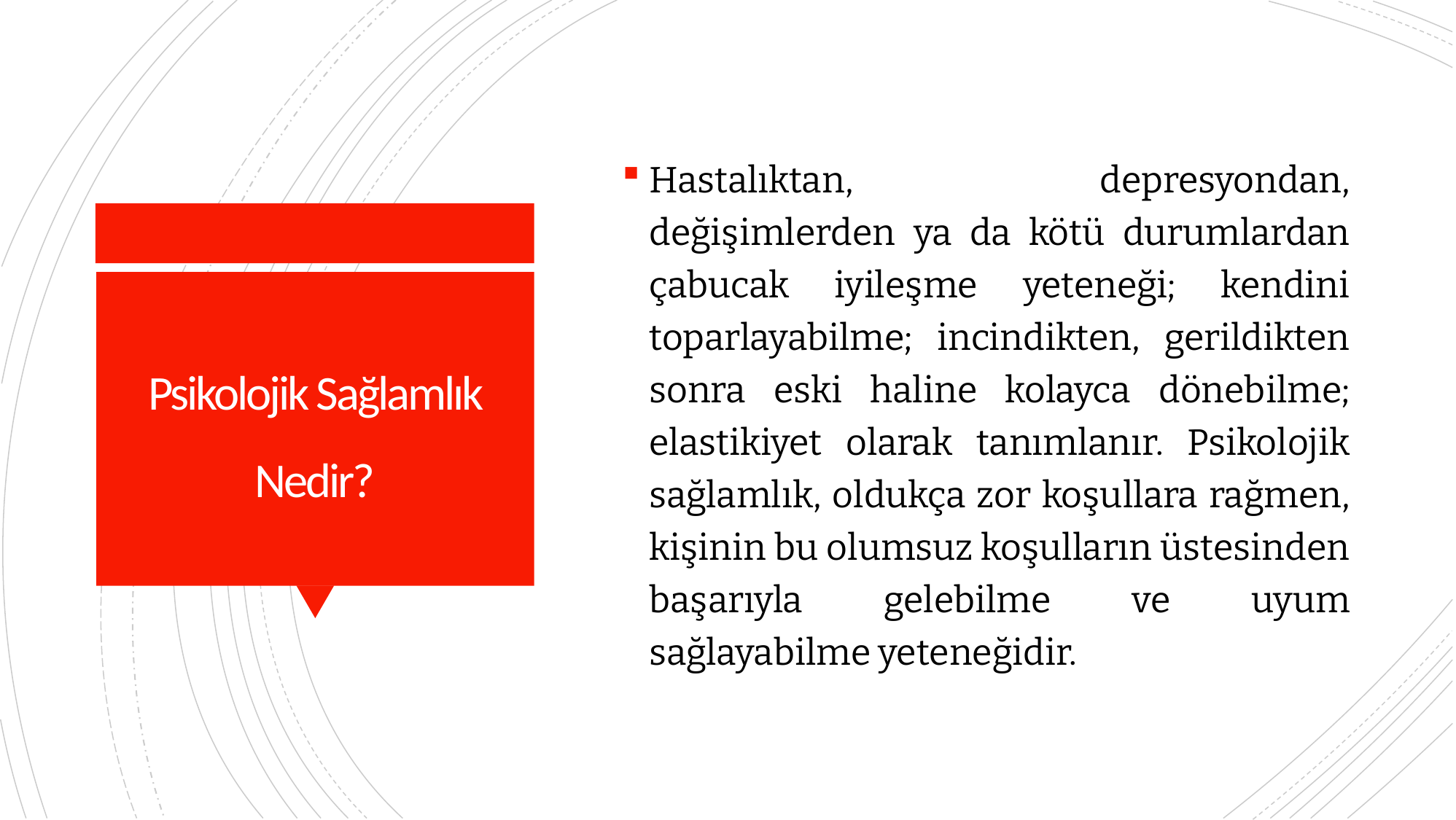

Hastalıktan, depresyondan, değişimlerden ya da kötü durumlardan çabucak iyileşme yeteneği; kendini toparlayabilme; incindikten, gerildikten sonra eski haline kolayca dönebilme; elastikiyet olarak tanımlanır. Psikolojik sağlamlık, oldukça zor koşullara rağmen, kişinin bu olumsuz koşulların üstesinden başarıyla gelebilme ve uyum sağlayabilme yeteneğidir.
# Psikolojik Sağlamlık Nedir?